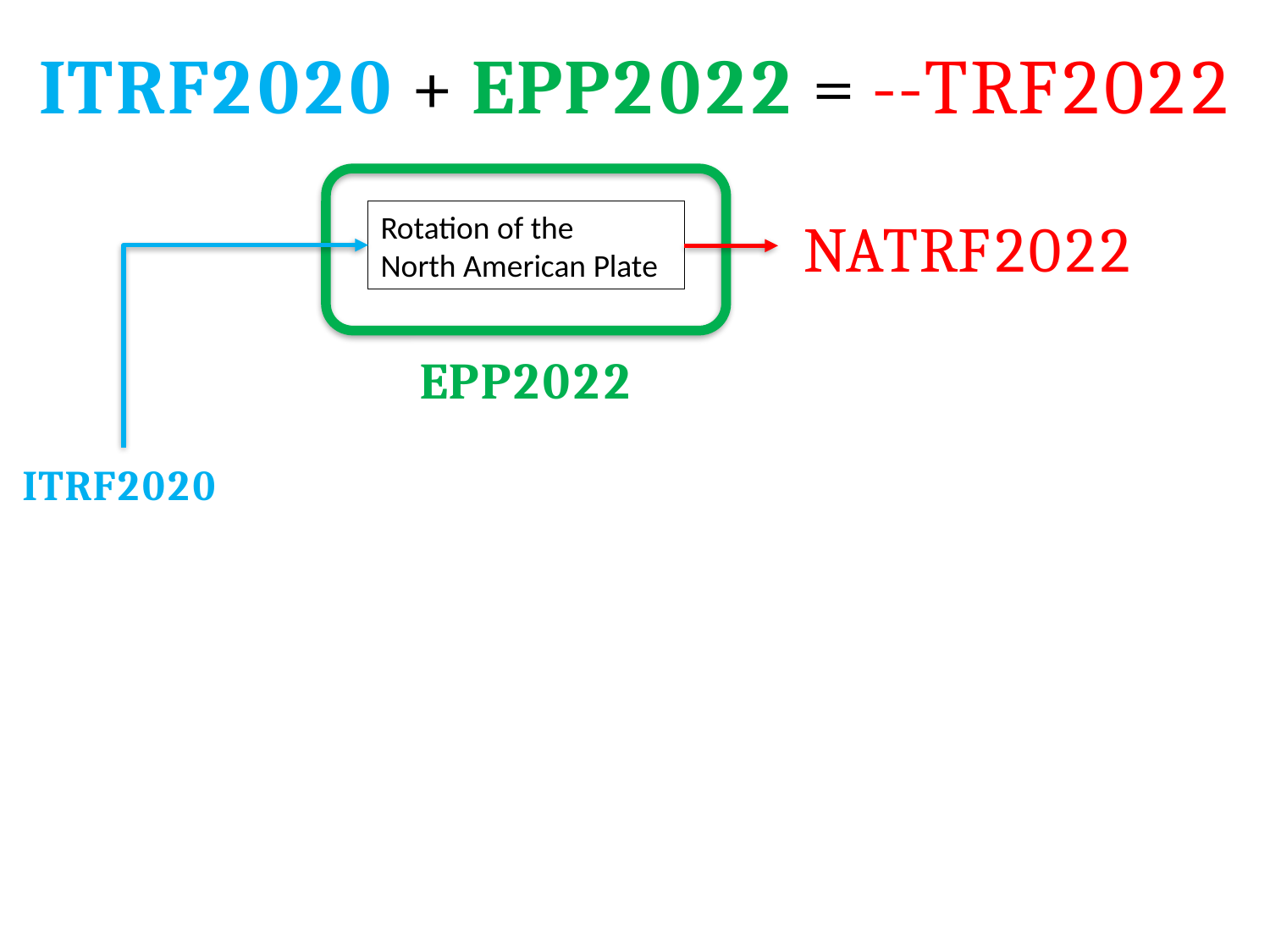

ITRF2020 + EPP2022 = --TRF2022

Rotation of the
North American Plate
NATRF2022
EPP2022
ITRF2020